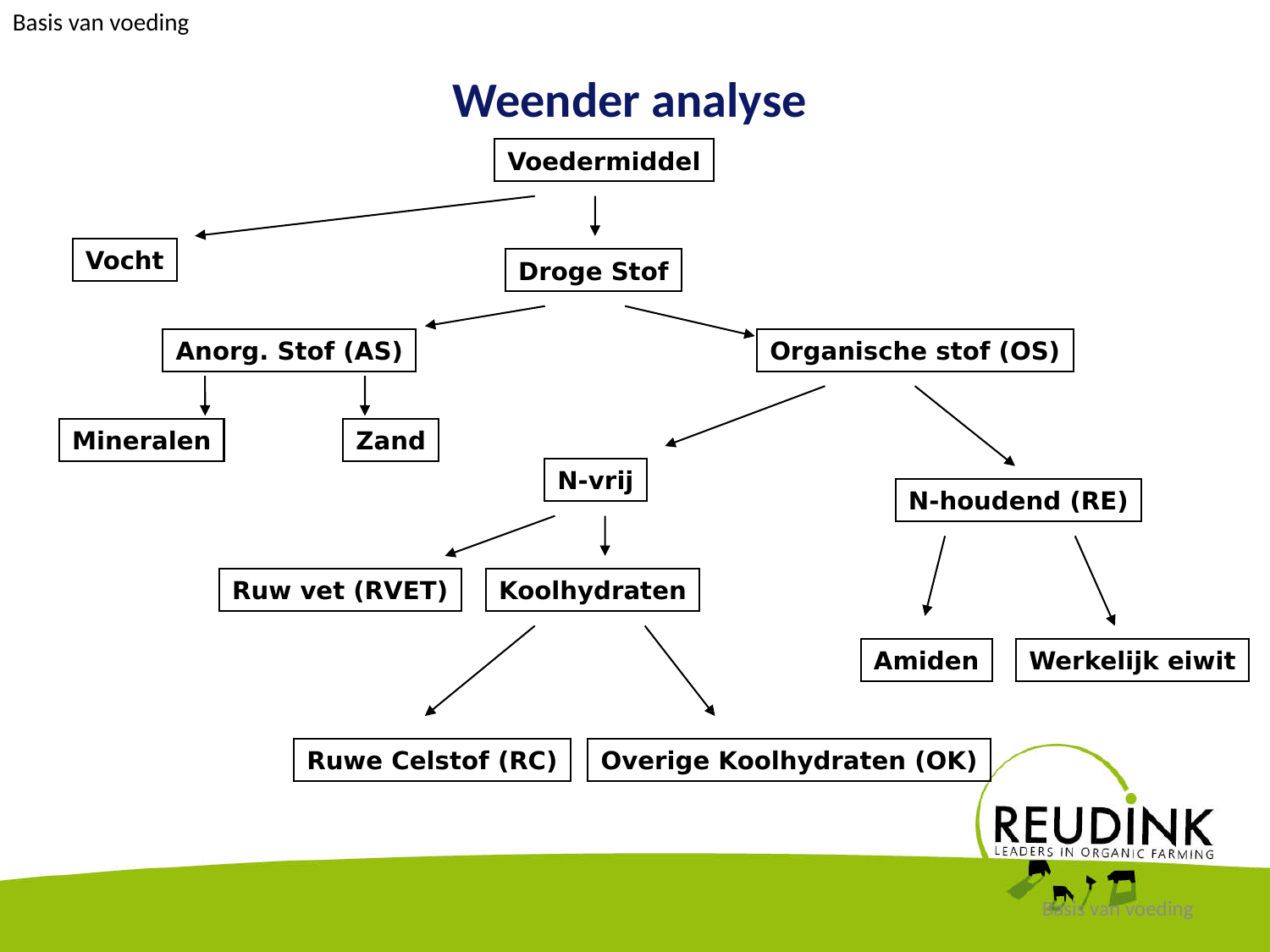

Weender analyse
Basis van voeding
Basis van voeding
Voedermiddel

Vocht
Droge Stof

Anorg. Stof (AS)
Organische stof (OS)

Mineralen
Zand
N-vrij
N-houdend (RE)

Ruw vet (RVET)
Koolhydraten

Amiden
Werkelijk eiwit
Ruwe Celstof (RC)
Overige Koolhydraten (OK)